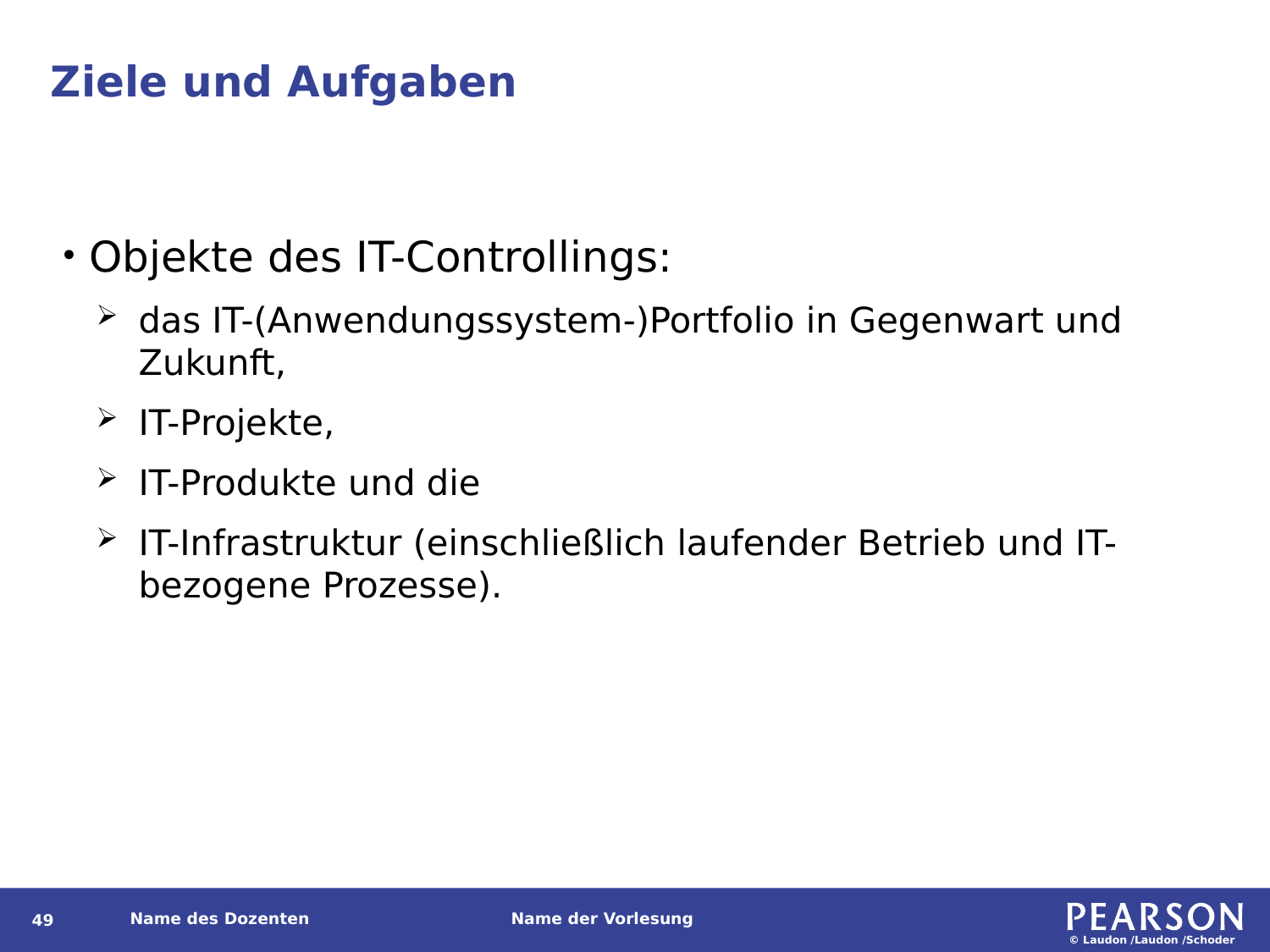

# Ziele und Aufgaben

Objekte des IT-Controllings:
das IT-(Anwendungssystem-)Portfolio in Gegenwart und Zukunft,
IT-Projekte,
IT-Produkte und die
IT-Infrastruktur (einschließlich laufender Betrieb und IT-bezogene Prozesse).

49